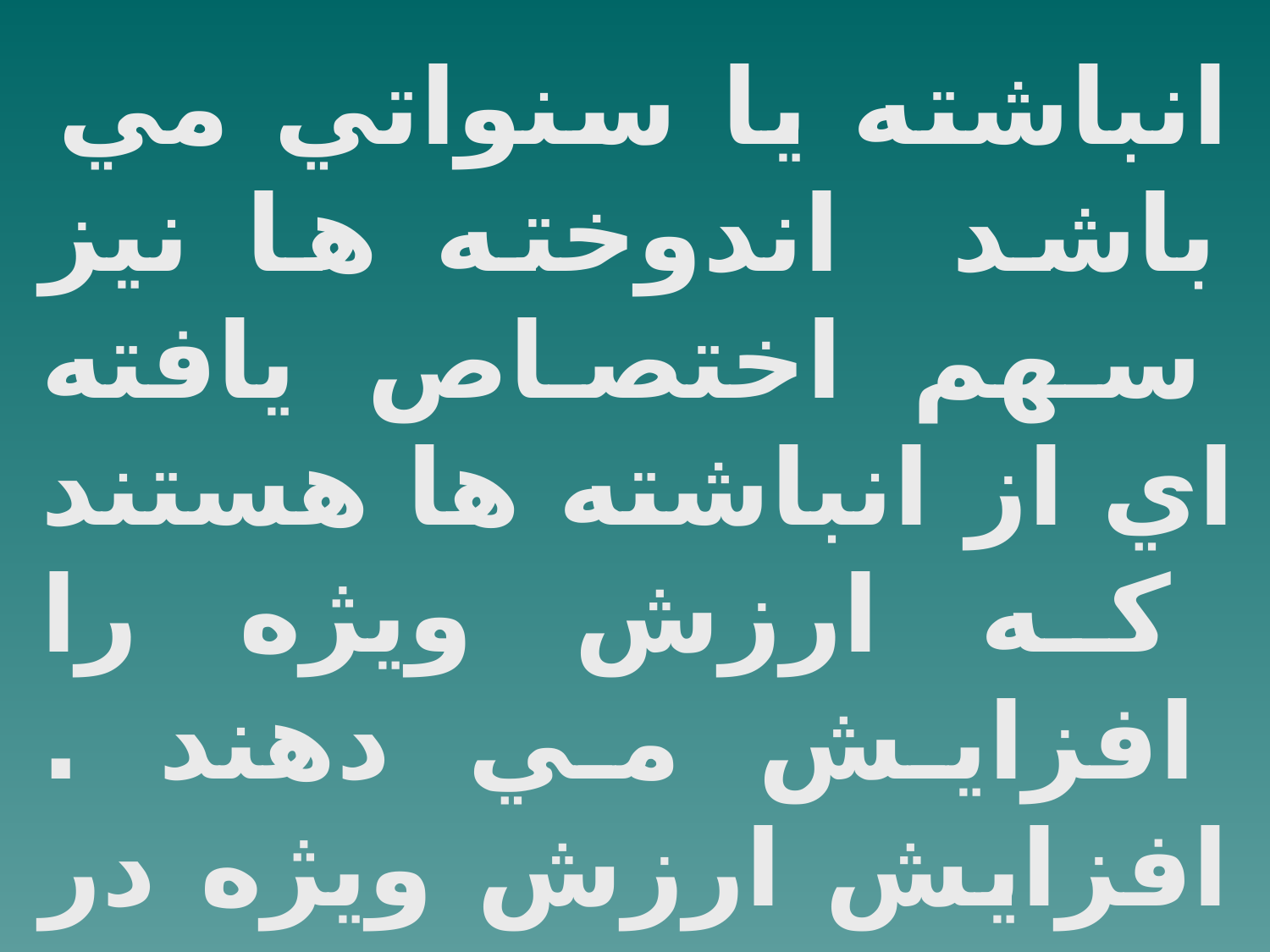

انباشته يا سنواتي مي باشد  اندوخته ها نيز سهم اختصاص يافته اي از انباشته ها هستند كه ارزش ويژه را افزايش مي دهند . افزايش ارزش ويژه در اثر افزايش سود ويژه دوره مالي به سود انباشته ،